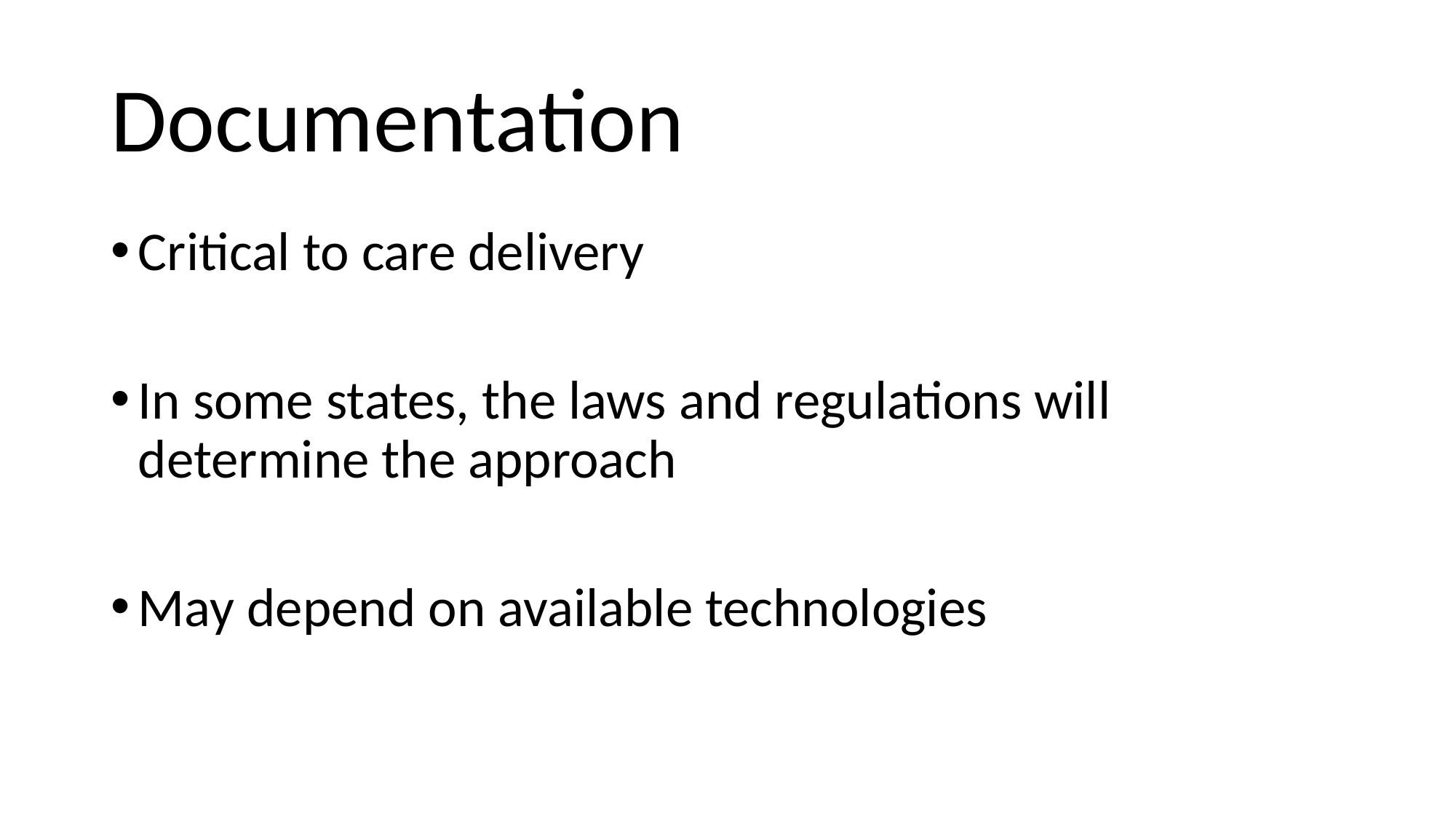

# Documentation
Critical to care delivery

In some states, the laws and regulations will determine the approach

May depend on available technologies